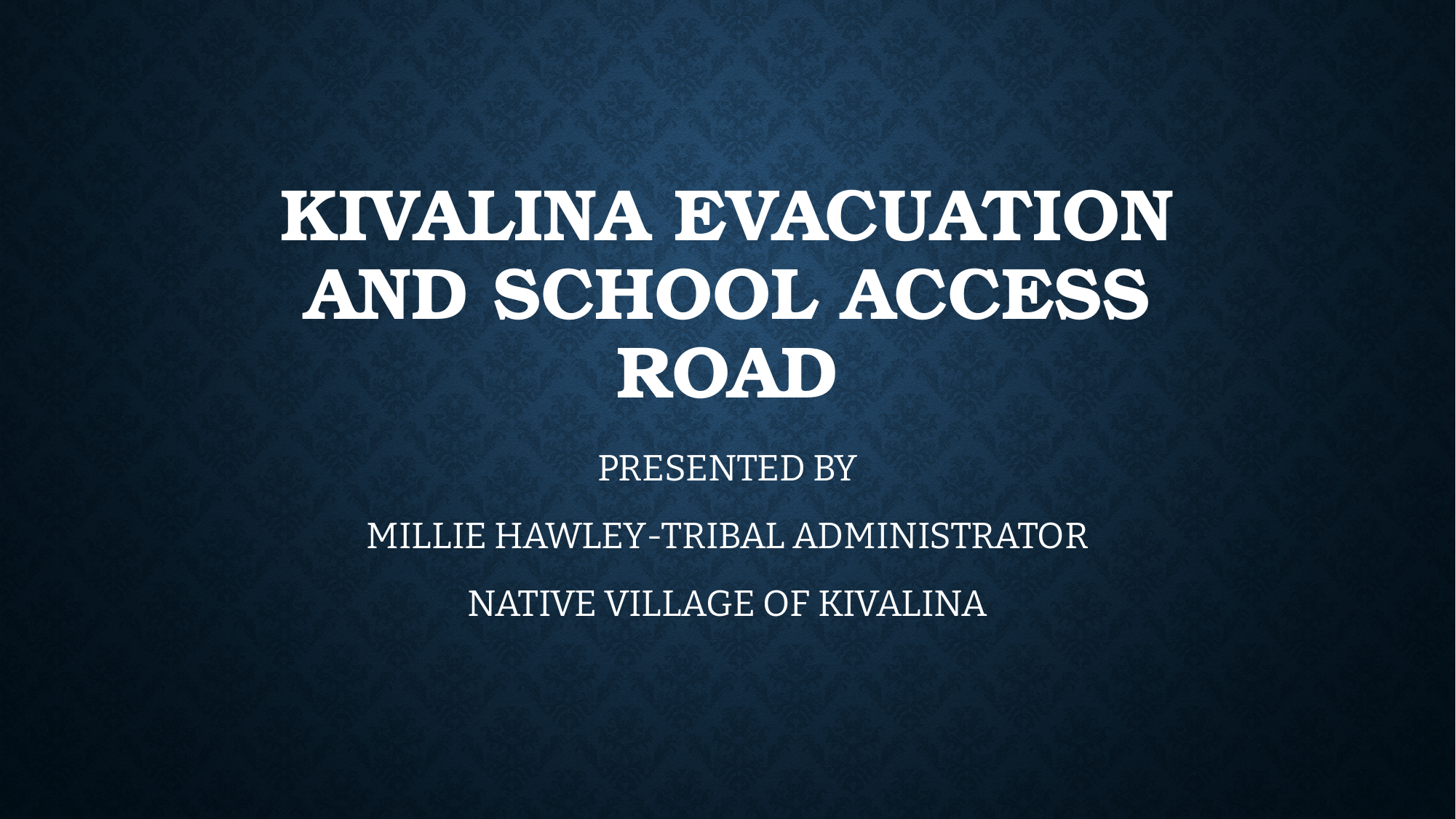

# KIVALINA EVACUATION AND SCHOOL ACCESS ROAD
PRESENTED BY
MILLIE HAWLEY-TRIBAL ADMINISTRATOR
NATIVE VILLAGE OF KIVALINA